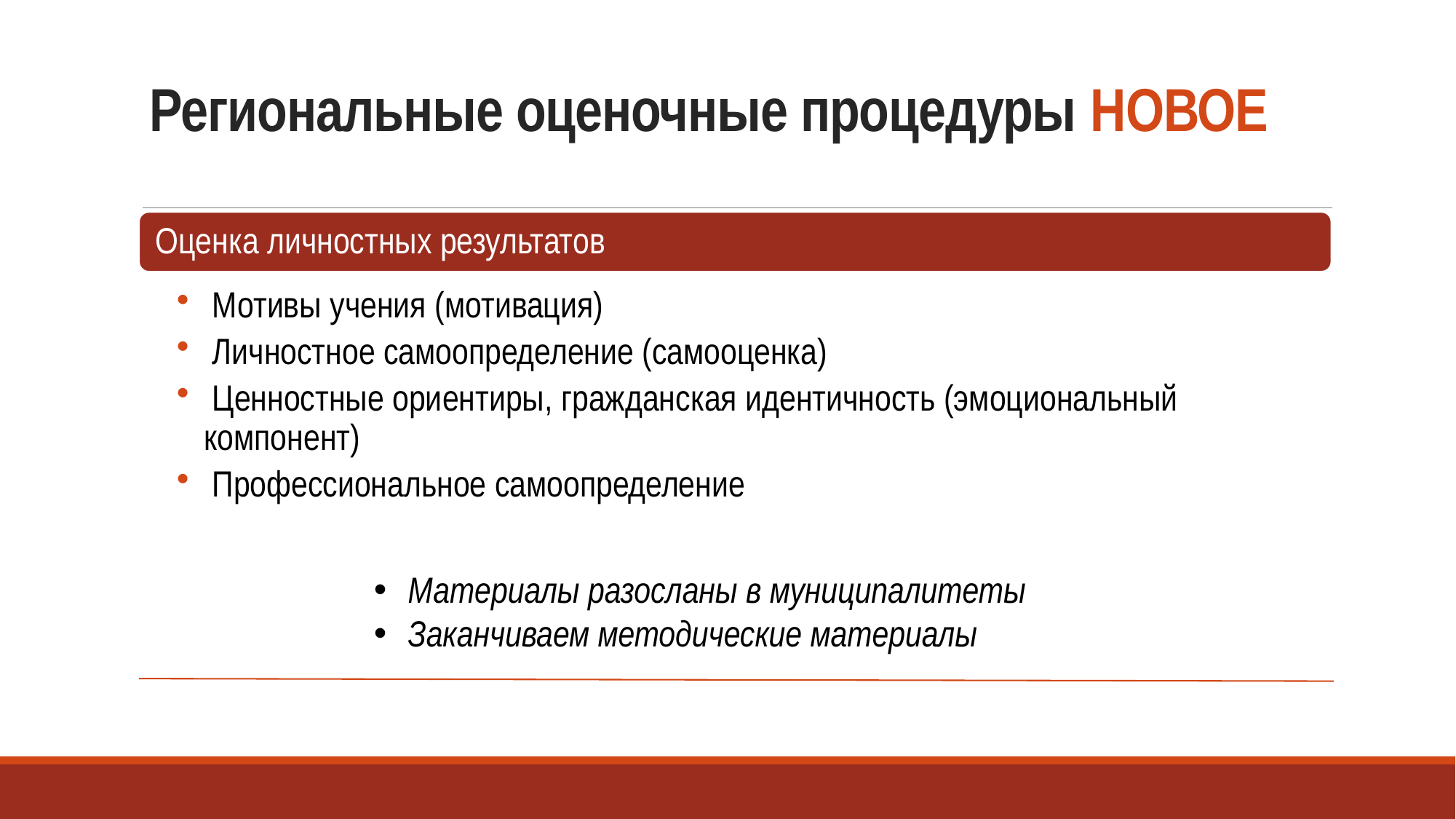

# Региональные оценочные процедуры НОВОЕ
Оценка личностных результатов

 Мотивы учения (мотивация)
 Личностное самоопределение (самооценка)
 Ценностные ориентиры, гражданская идентичность (эмоциональный компонент)
 Профессиональное самоопределение

Материалы разосланы в муниципалитеты
Заканчиваем методические материалы